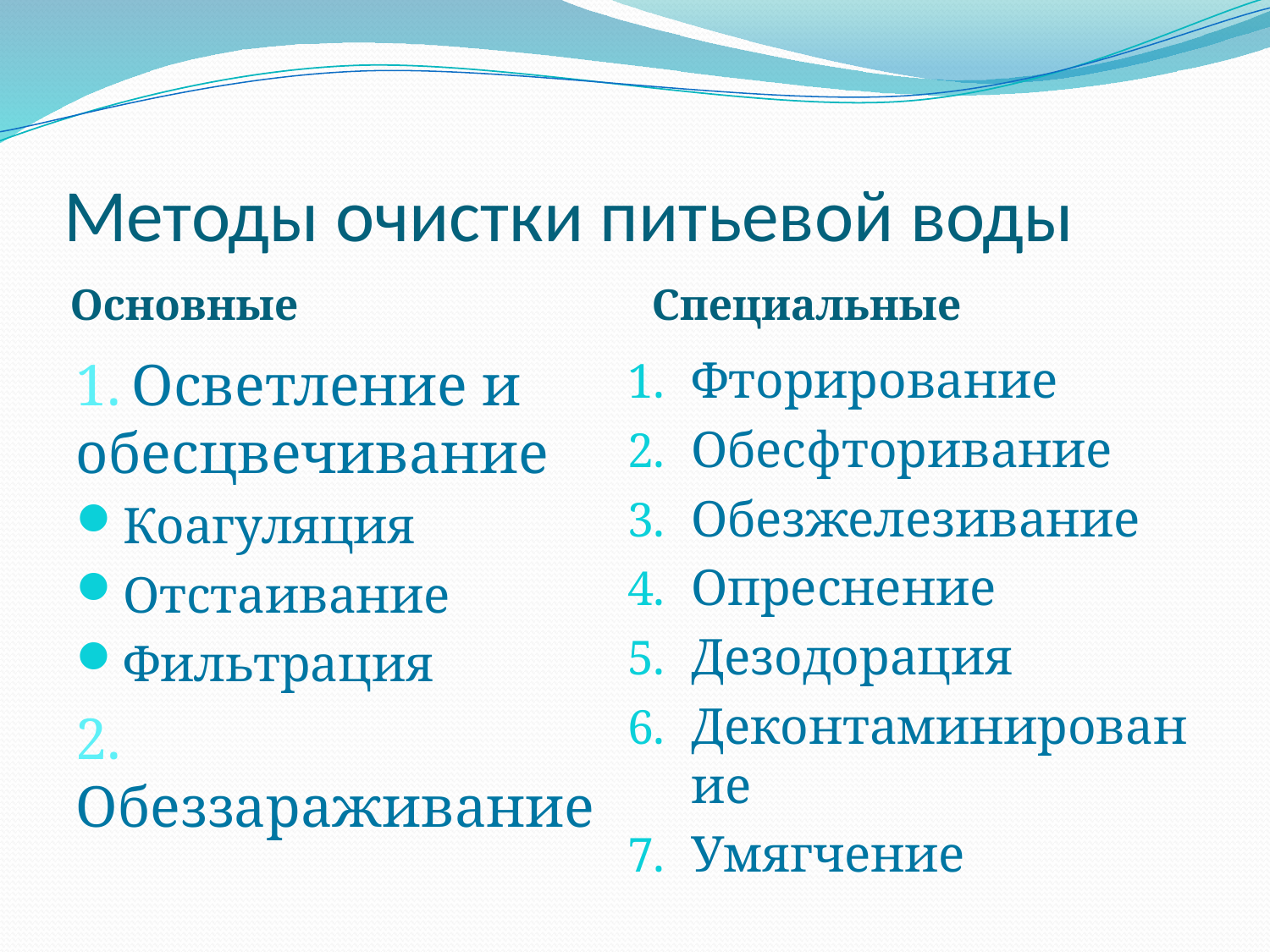

# Методы очистки питьевой воды
Основные
Специальные
1. Осветление и обесцвечивание
Коагуляция
Отстаивание
Фильтрация
2. Обеззараживание
Фторирование
Обесфторивание
Обезжелезивание
Опреснение
Дезодорация
Деконтаминирование
Умягчение